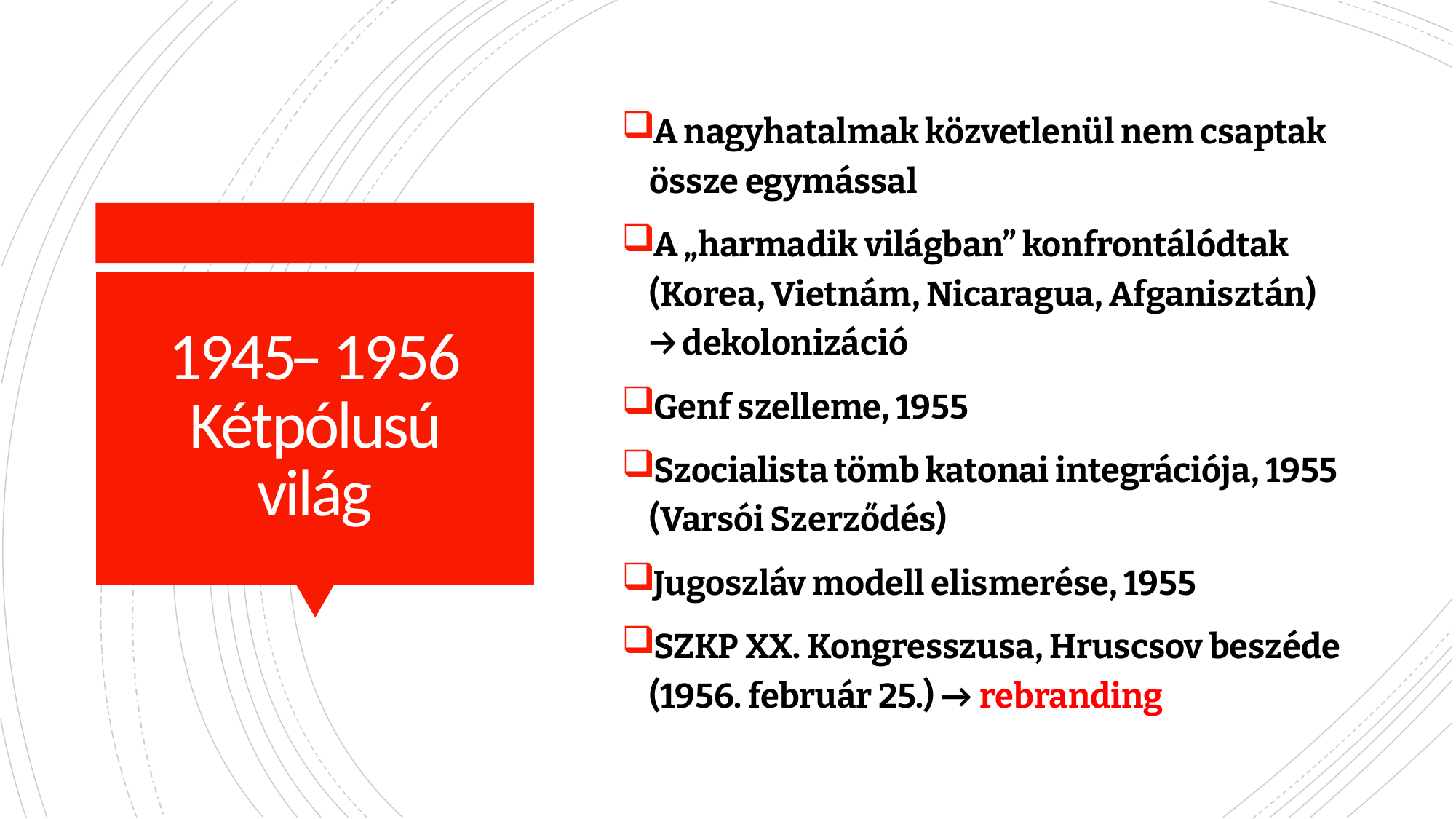

A nagyhatalmak közvetlenül nem csaptak össze egymással
A „harmadik világban” konfrontálódtak (Korea, Vietnám, Nicaragua, Afganisztán) → dekolonizáció
Genf szelleme, 1955
Szocialista tömb katonai integrációja, 1955 (Varsói Szerződés)
Jugoszláv modell elismerése, 1955
SZKP XX. Kongresszusa, Hruscsov beszéde (1956. február 25.) → rebranding

# 1945 ̶  1956 Kétpólusú világ